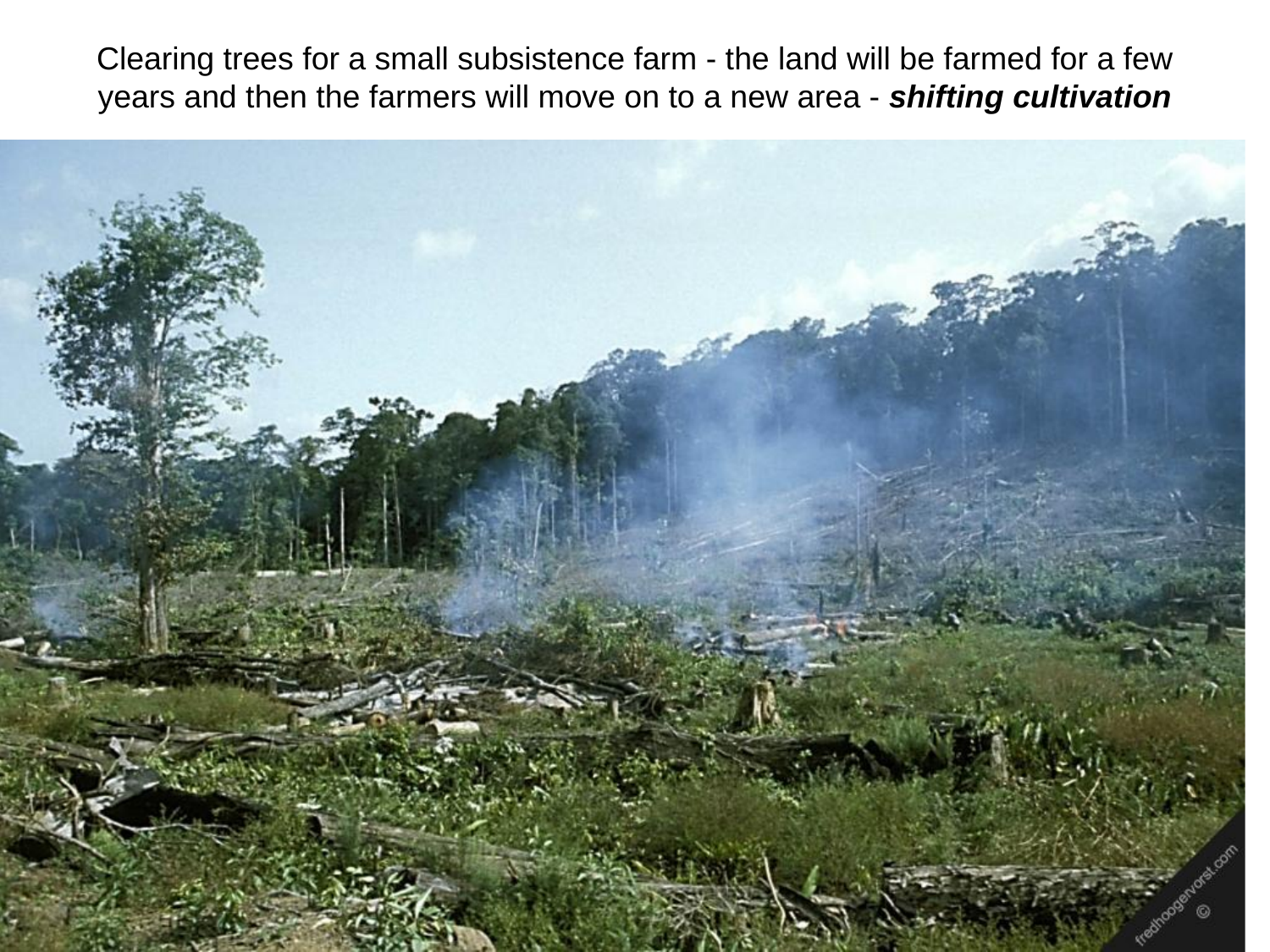

Clearing trees for a small subsistence farm - the land will be farmed for a few years and then the farmers will move on to a new area - shifting cultivation